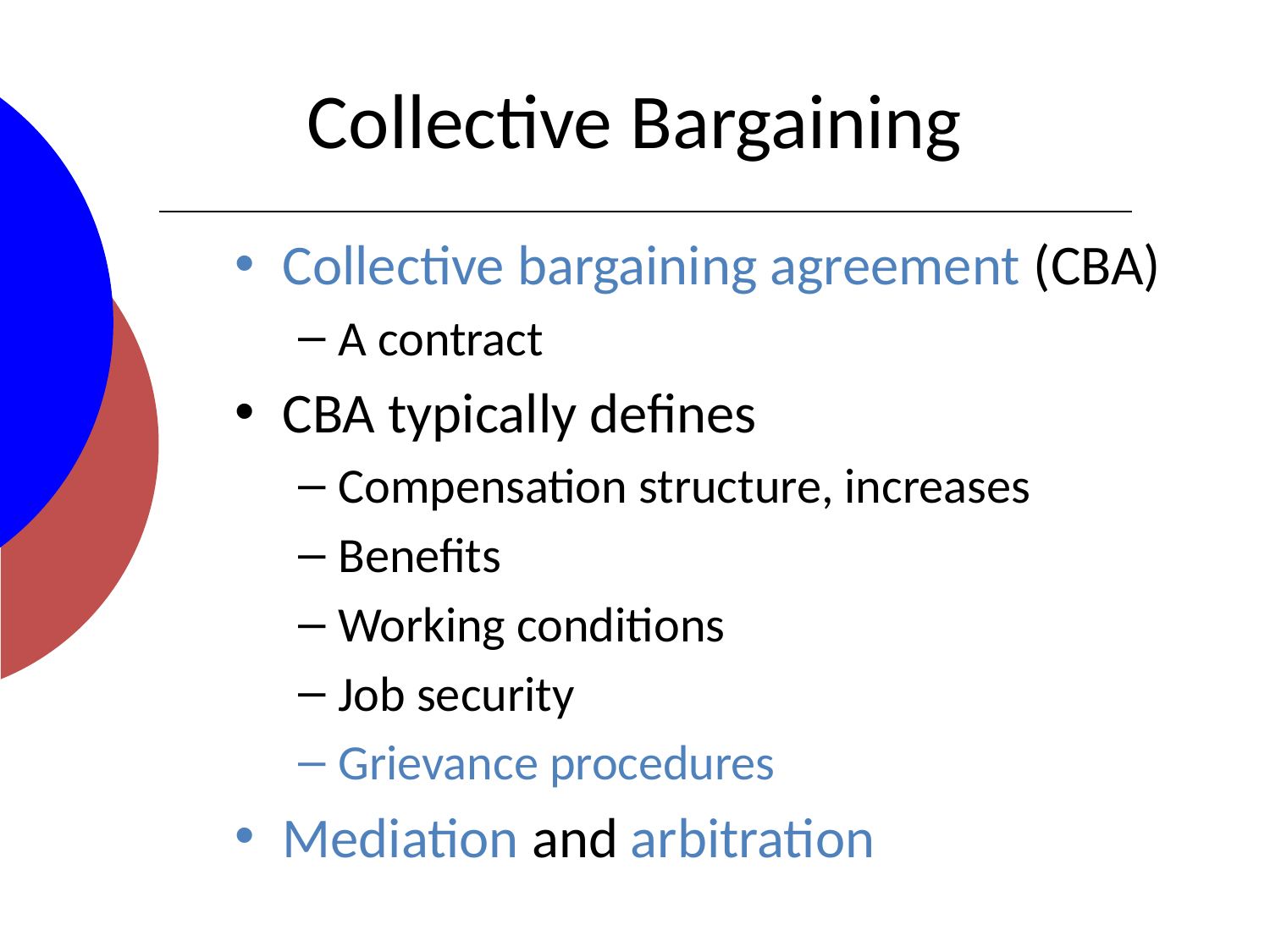

# Collective Bargaining
Collective bargaining agreement (CBA)
A contract
CBA typically defines
Compensation structure, increases
Benefits
Working conditions
Job security
Grievance procedures
Mediation and arbitration